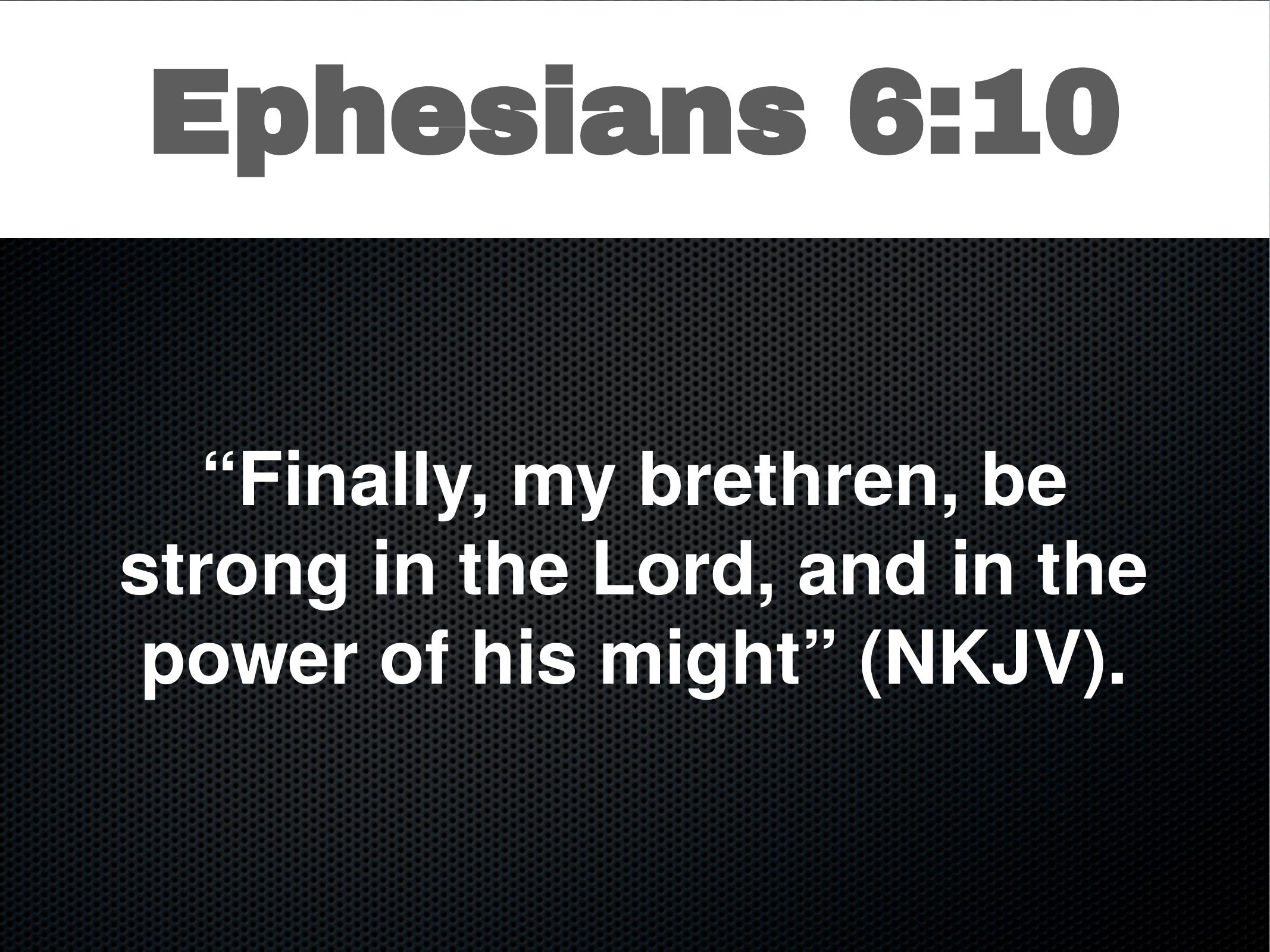

Ephesians 6:10
“Finally, my brethren, be strong in the Lord, and in the power of his might” (NKJV).